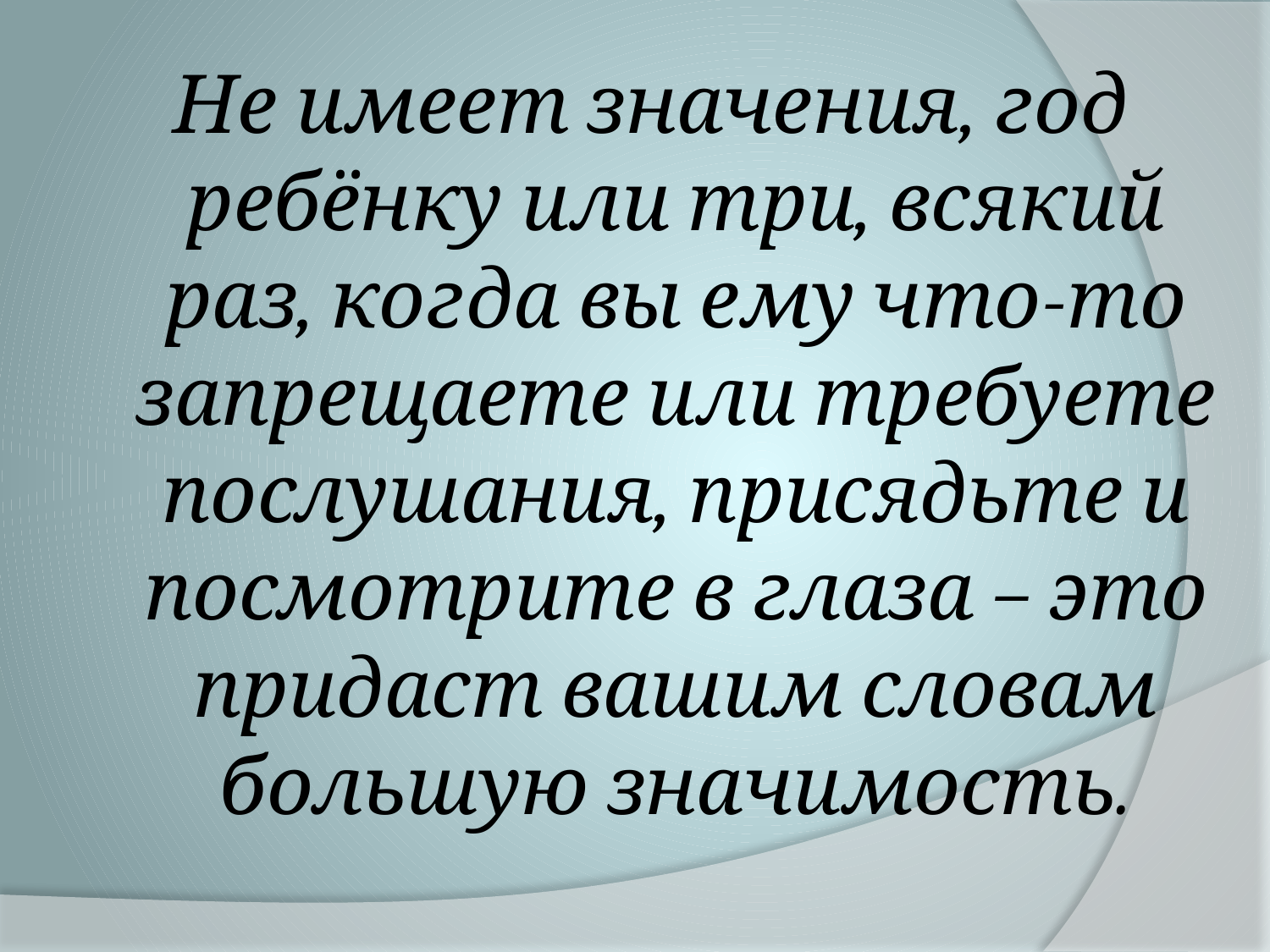

Не имеет значения, год ребёнку или три, всякий раз, когда вы ему что-то запрещаете или требуете послушания, присядьте и посмотрите в глаза – это придаст вашим словам большую значимость.